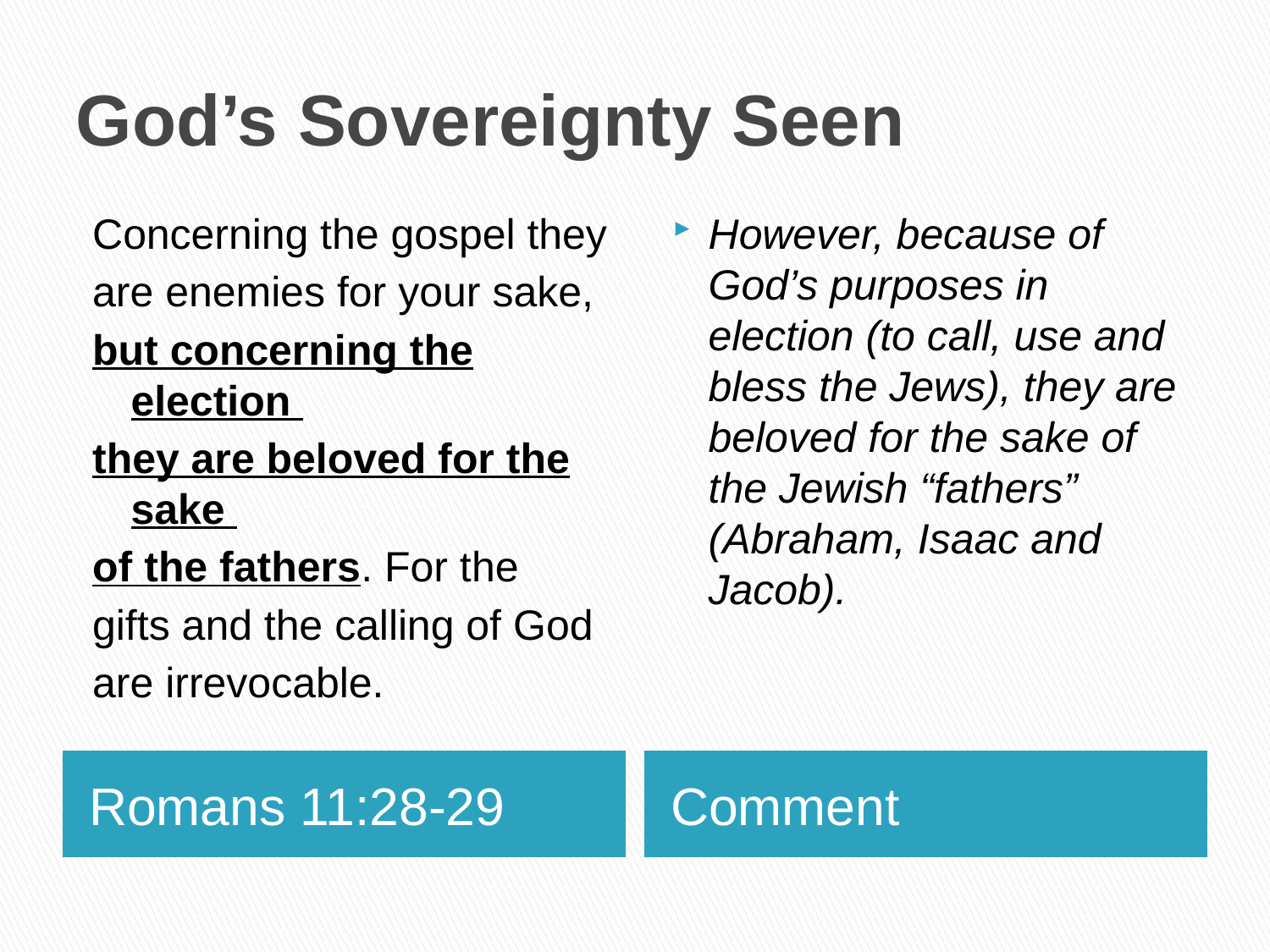

# God’s Sovereignty Seen
Concerning the gospel they
are enemies for your sake,
but concerning the election
they are beloved for the sake
of the fathers. For the
gifts and the calling of God
are irrevocable.
However, because of God’s purposes in election (to call, use and bless the Jews), they are beloved for the sake of the Jewish “fathers” (Abraham, Isaac and Jacob).
Romans 11:28-29
Comment